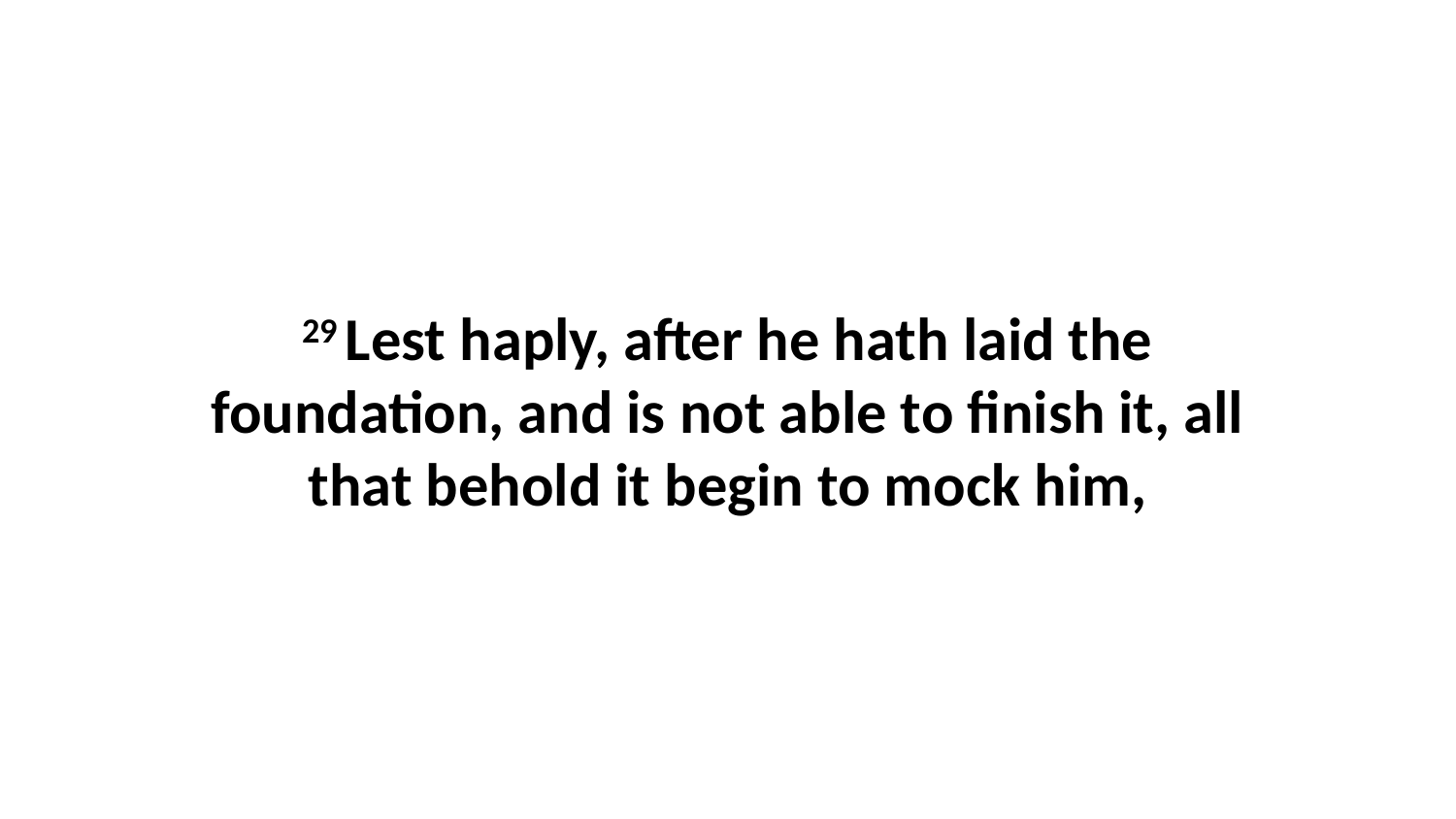

29 Lest haply, after he hath laid the foundation, and is not able to finish it, all that behold it begin to mock him,